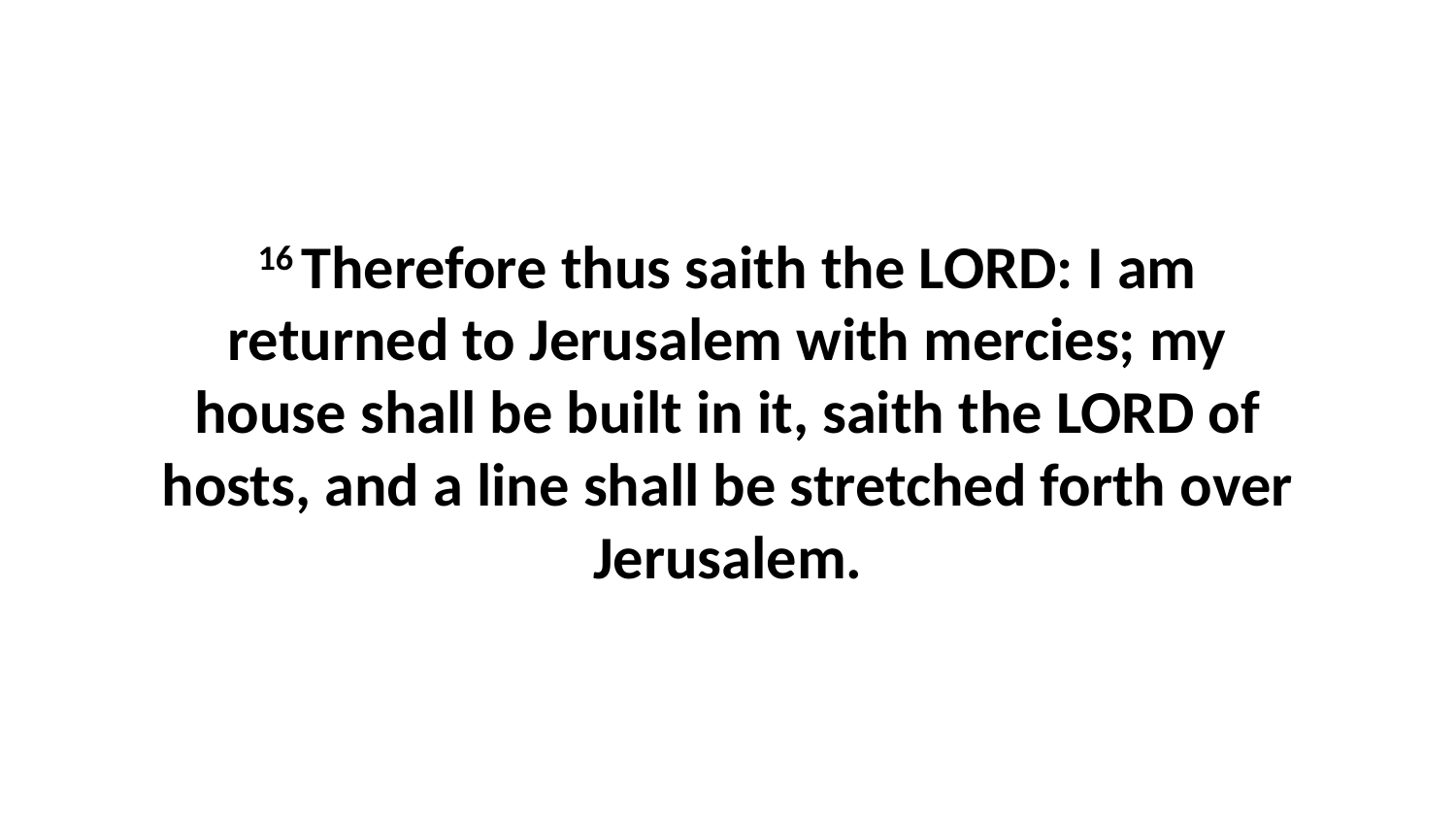

16 Therefore thus saith the LORD: I am returned to Jerusalem with mercies; my house shall be built in it, saith the LORD of hosts, and a line shall be stretched forth over Jerusalem.